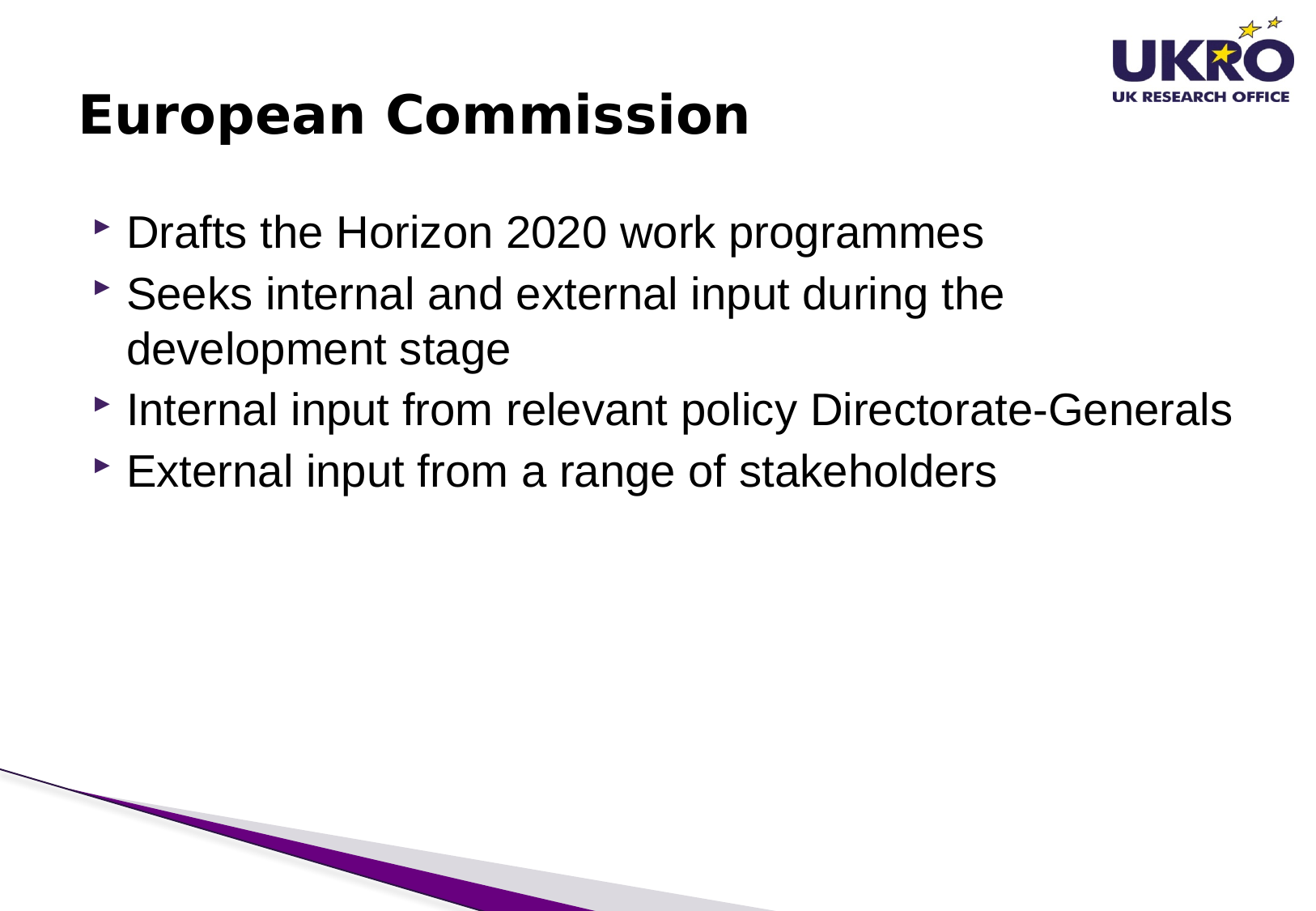

# European Commission
Drafts the Horizon 2020 work programmes
Seeks internal and external input during the development stage
Internal input from relevant policy Directorate-Generals
External input from a range of stakeholders